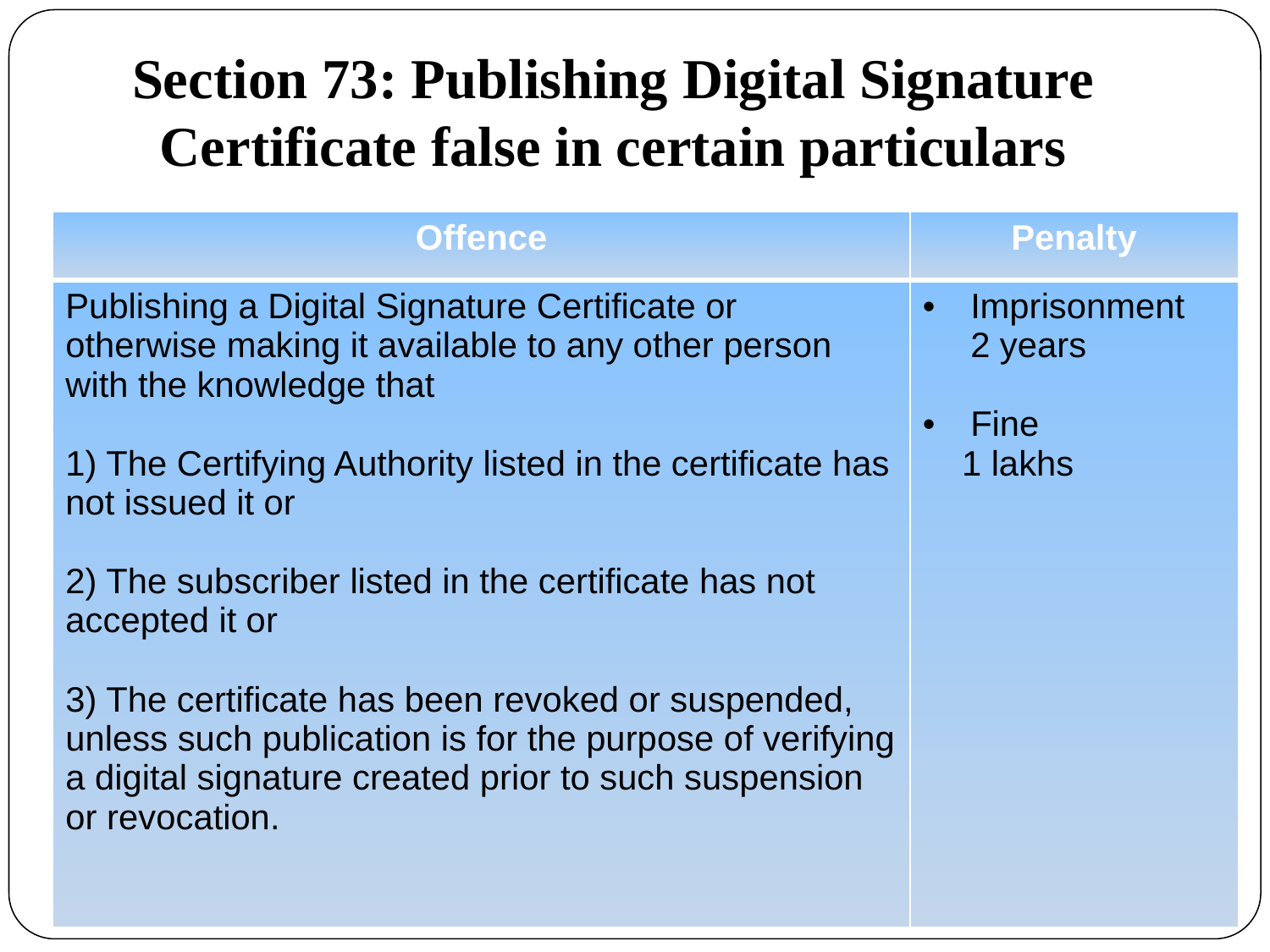

# Section 73: Publishing Digital Signature Certificate false in certain particulars
| Offence | Penalty |
| --- | --- |
| Publishing a Digital Signature Certificate or otherwise making it available to any other person with the knowledge that 1) The Certifying Authority listed in the certificate has not issued it or 2) The subscriber listed in the certificate has not accepted it or 3) The certificate has been revoked or suspended, unless such publication is for the purpose of verifying a digital signature created prior to such suspension or revocation. | Imprisonment 2 years Fine 1 lakhs |
07-02-2023